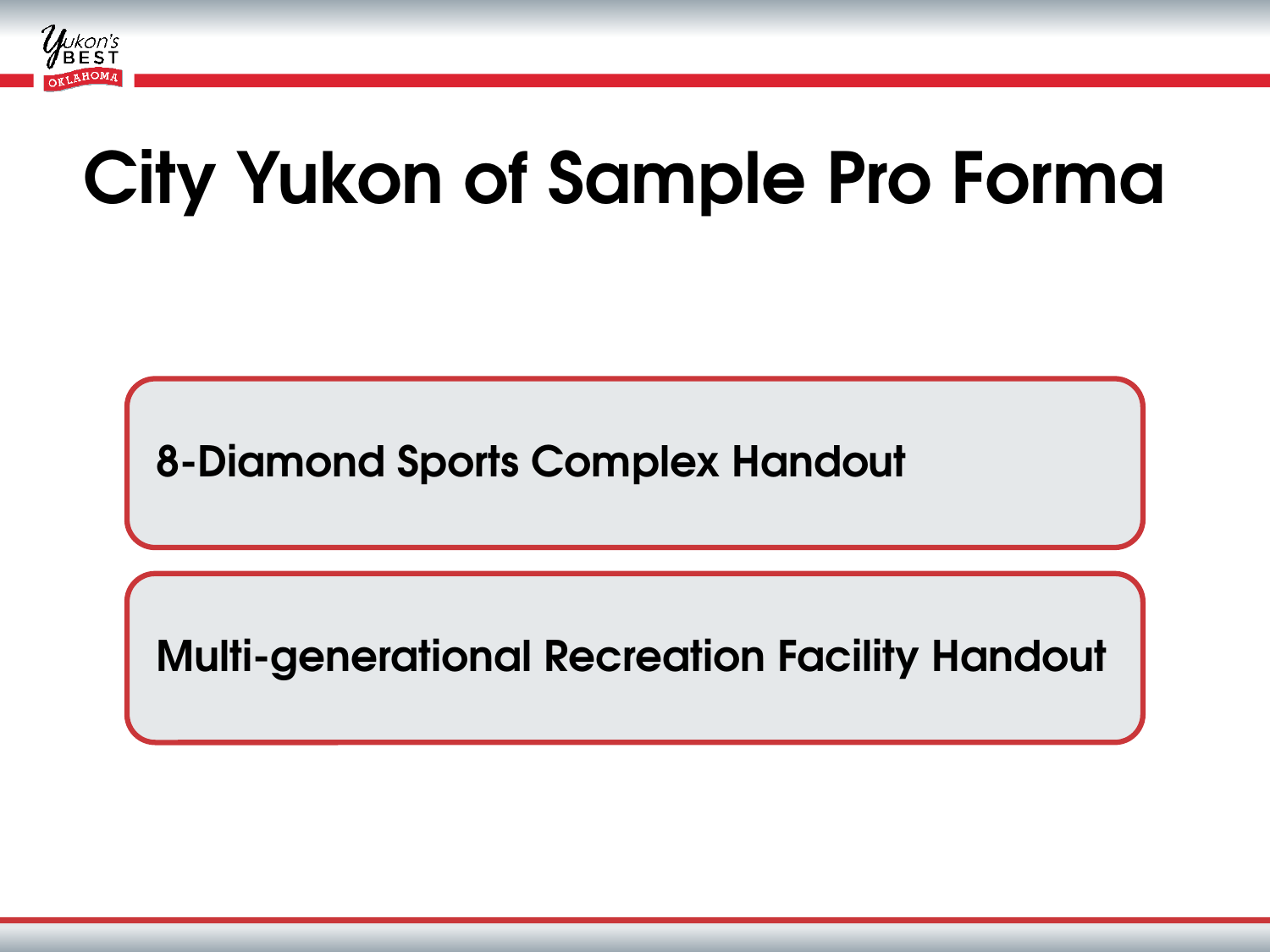

City Yukon of Sample Pro Forma
8-Diamond Sports Complex Handout
Multi-generational Recreation Facility Handout